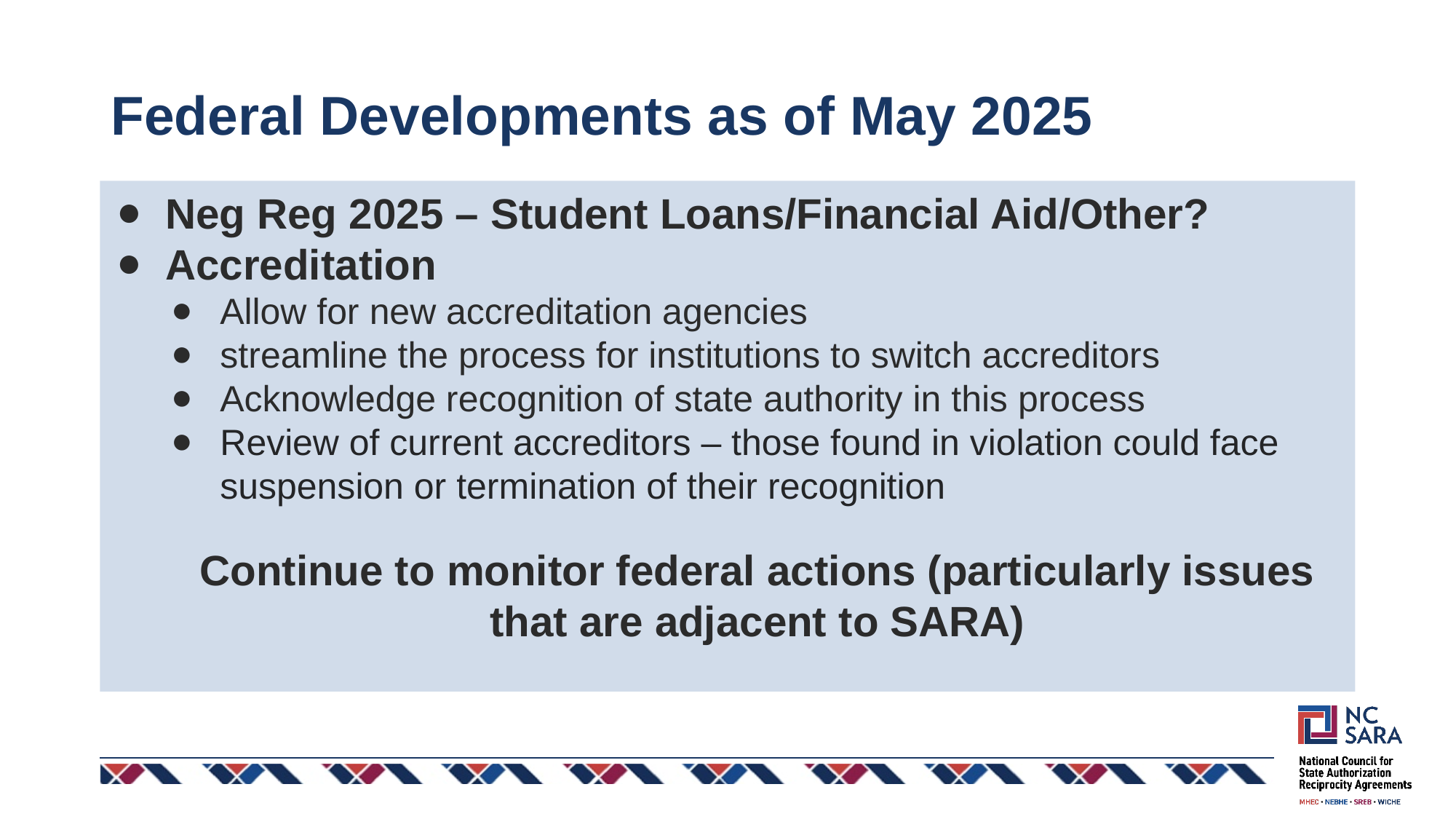

Federal Developments as of May 2025
Neg Reg 2025 – Student Loans/Financial Aid/Other?
Accreditation
Allow for new accreditation agencies
streamline the process for institutions to switch accreditors
Acknowledge recognition of state authority in this process
Review of current accreditors – those found in violation could face suspension or termination of their recognition

Continue to monitor federal actions (particularly issues that are adjacent to SARA)